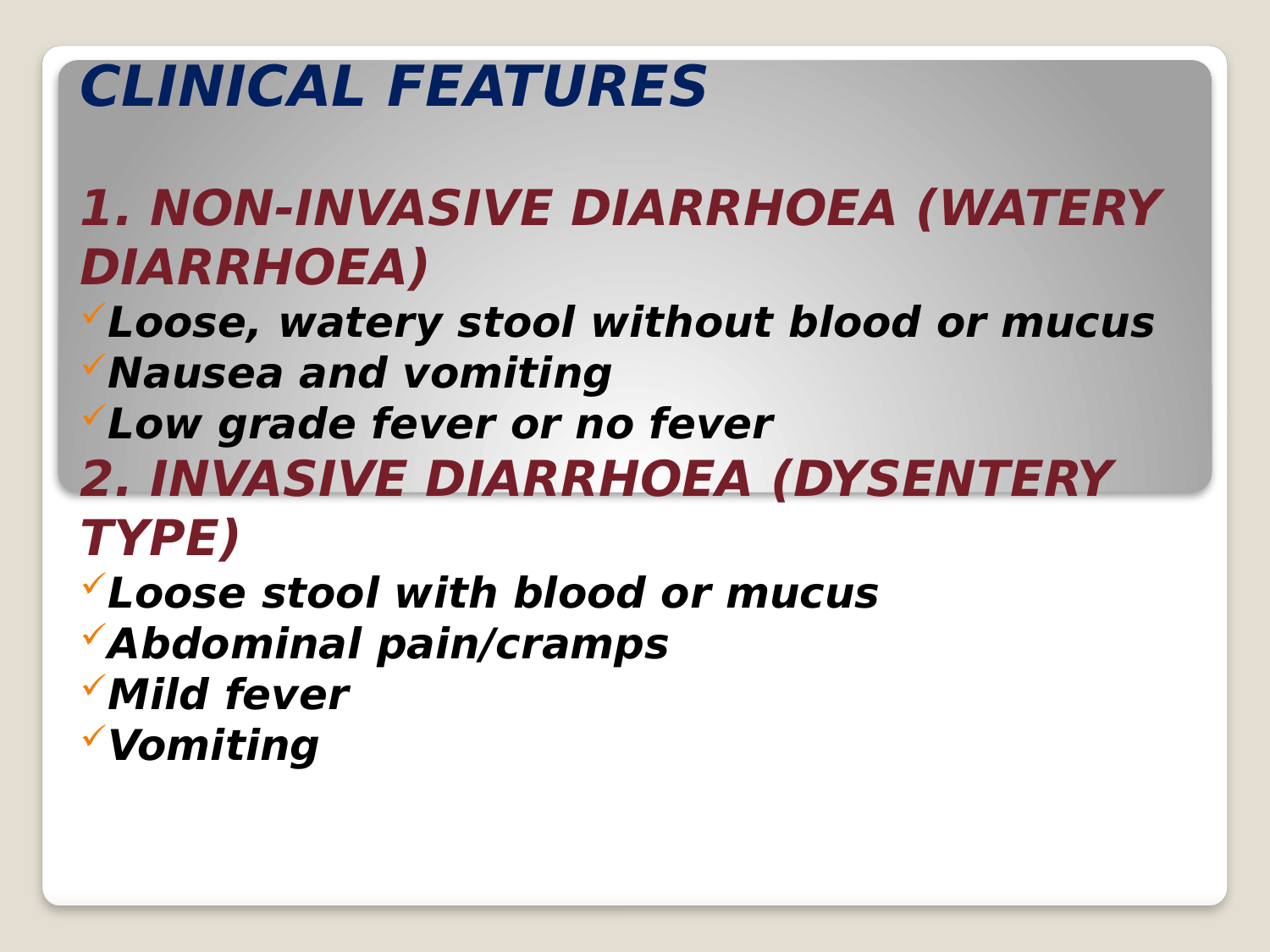

CLINICAL FEATURES

1. NON-INVASIVE DIARRHOEA (WATERY DIARRHOEA)
Loose, watery stool without blood or mucus
Nausea and vomiting
Low grade fever or no fever
2. INVASIVE DIARRHOEA (DYSENTERY TYPE)
Loose stool with blood or mucus
Abdominal pain/cramps
Mild fever
Vomiting